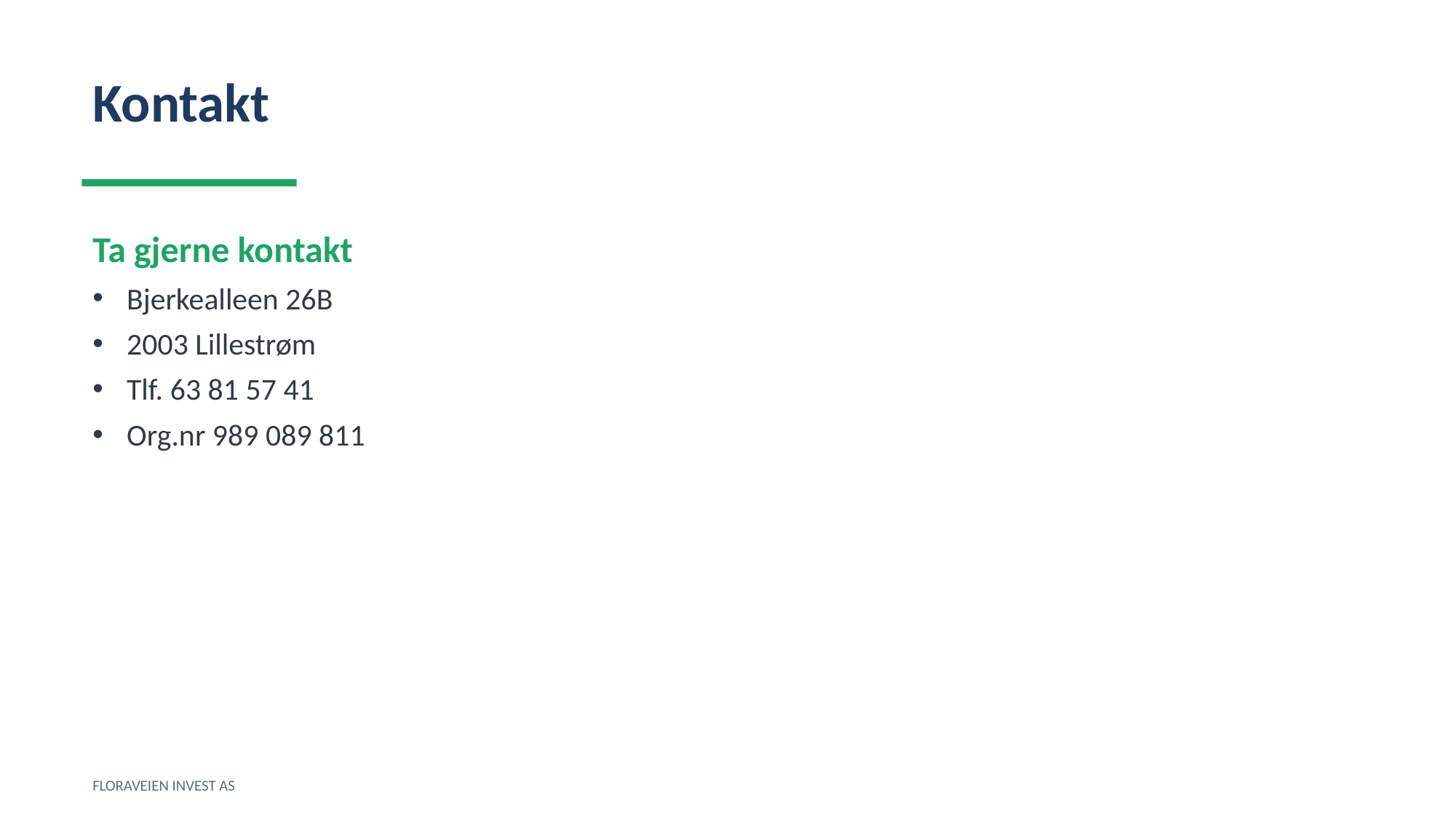

Kontakt

Ta gjerne kontakt
Bjerkealleen 26B
2003 Lillestrøm
Tlf. 63 81 57 41
Org.nr 989 089 811
FLORAVEIEN INVEST AS